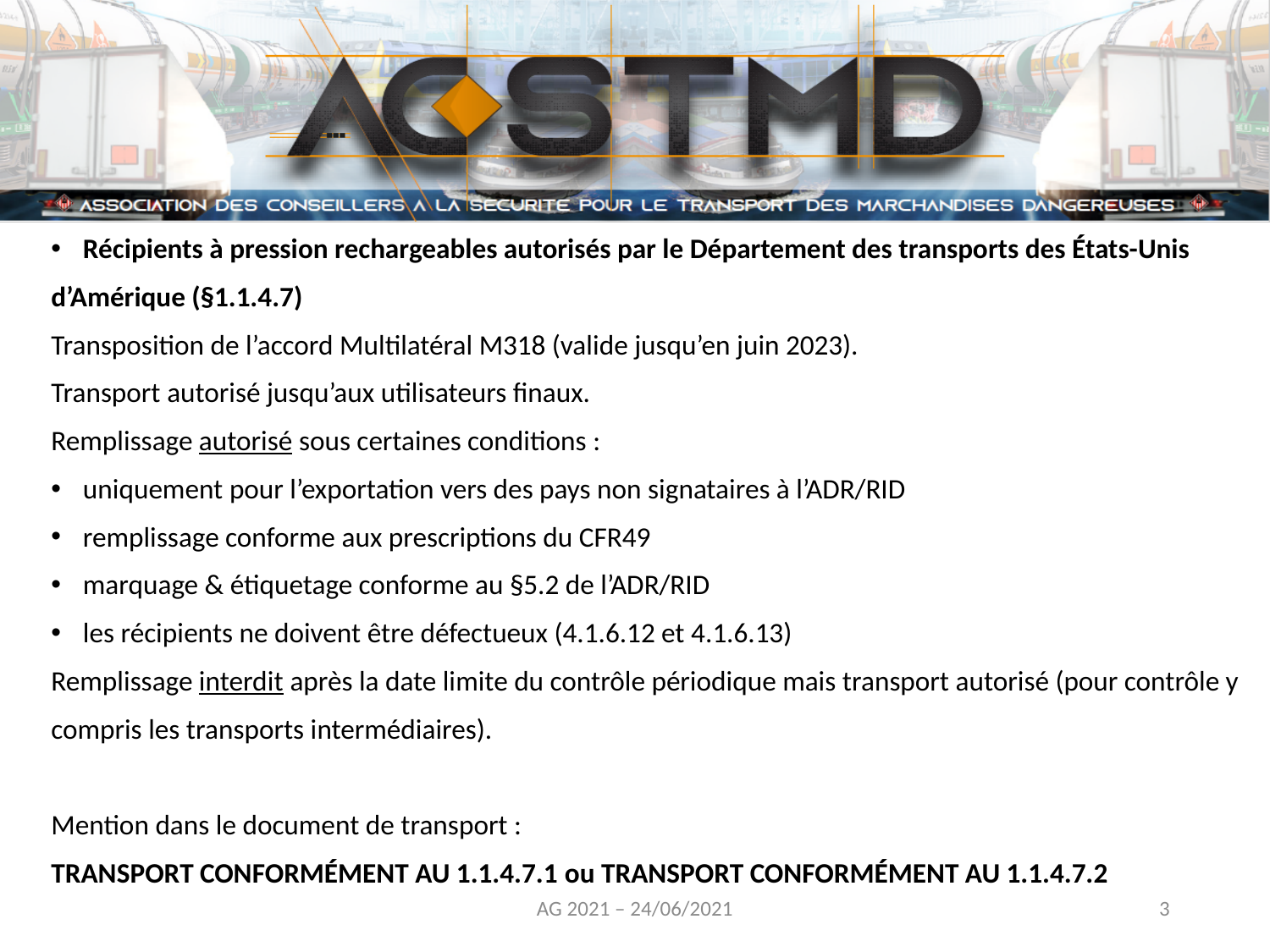

Récipients à pression rechargeables autorisés par le Département des transports des États-Unis
d’Amérique (§1.1.4.7)
Transposition de l’accord Multilatéral M318 (valide jusqu’en juin 2023).
Transport autorisé jusqu’aux utilisateurs finaux.
Remplissage autorisé sous certaines conditions :
uniquement pour l’exportation vers des pays non signataires à l’ADR/RID
remplissage conforme aux prescriptions du CFR49
marquage & étiquetage conforme au §5.2 de l’ADR/RID
les récipients ne doivent être défectueux (4.1.6.12 et 4.1.6.13)
Remplissage interdit après la date limite du contrôle périodique mais transport autorisé (pour contrôle y
compris les transports intermédiaires).

Mention dans le document de transport :
TRANSPORT CONFORMÉMENT AU 1.1.4.7.1 ou TRANSPORT CONFORMÉMENT AU 1.1.4.7.2
AG 2021 – 24/06/2021
3